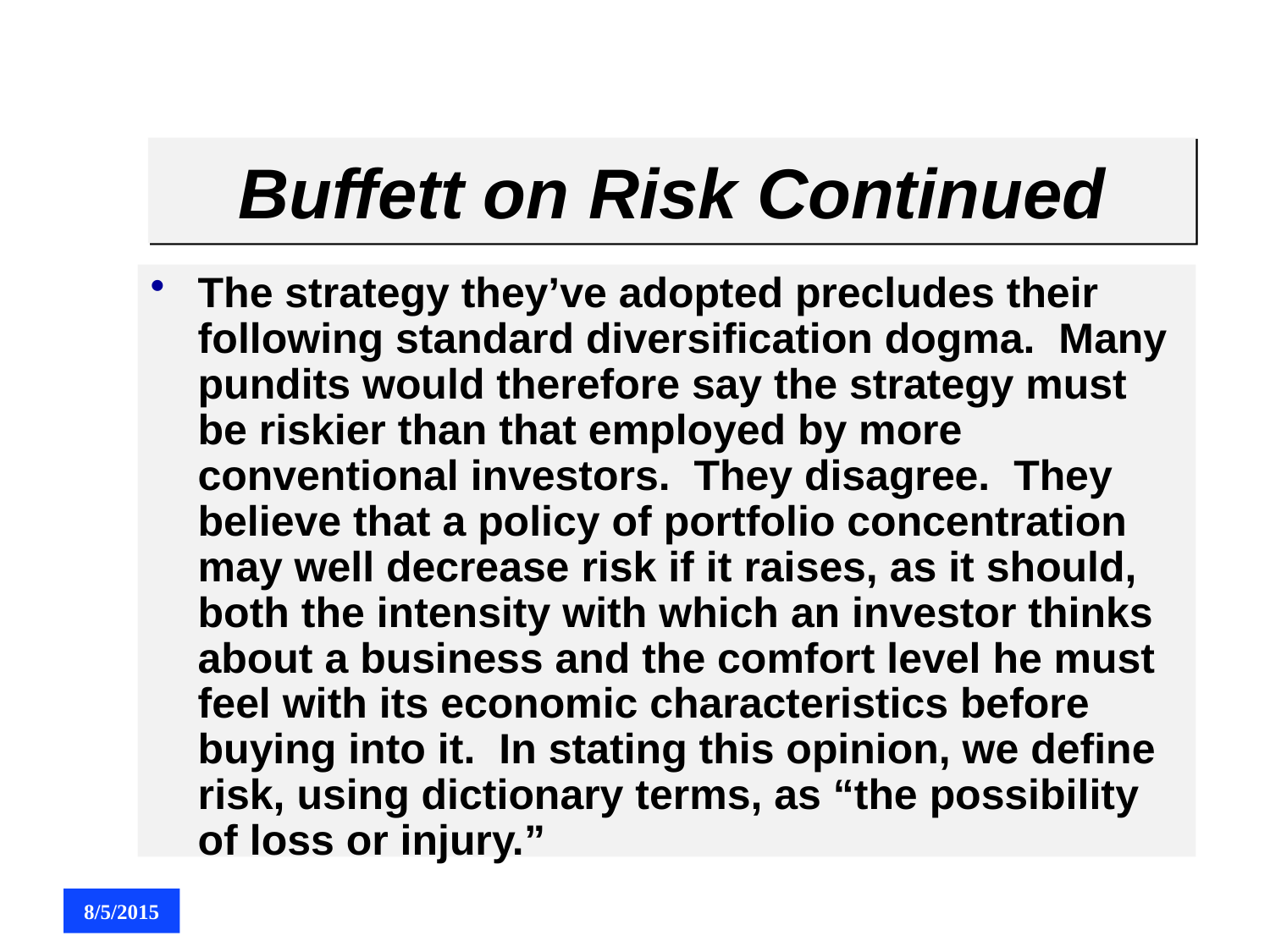

# Buffett on Risk Continued
The strategy they’ve adopted precludes their following standard diversification dogma.  Many pundits would therefore say the strategy must be riskier than that employed by more conventional investors.  They disagree.  They believe that a policy of portfolio concentration may well decrease risk if it raises, as it should, both the intensity with which an investor thinks about a business and the comfort level he must feel with its economic characteristics before buying into it.  In stating this opinion, we define risk, using dictionary terms, as “the possibility of loss or injury.”
8/5/2015